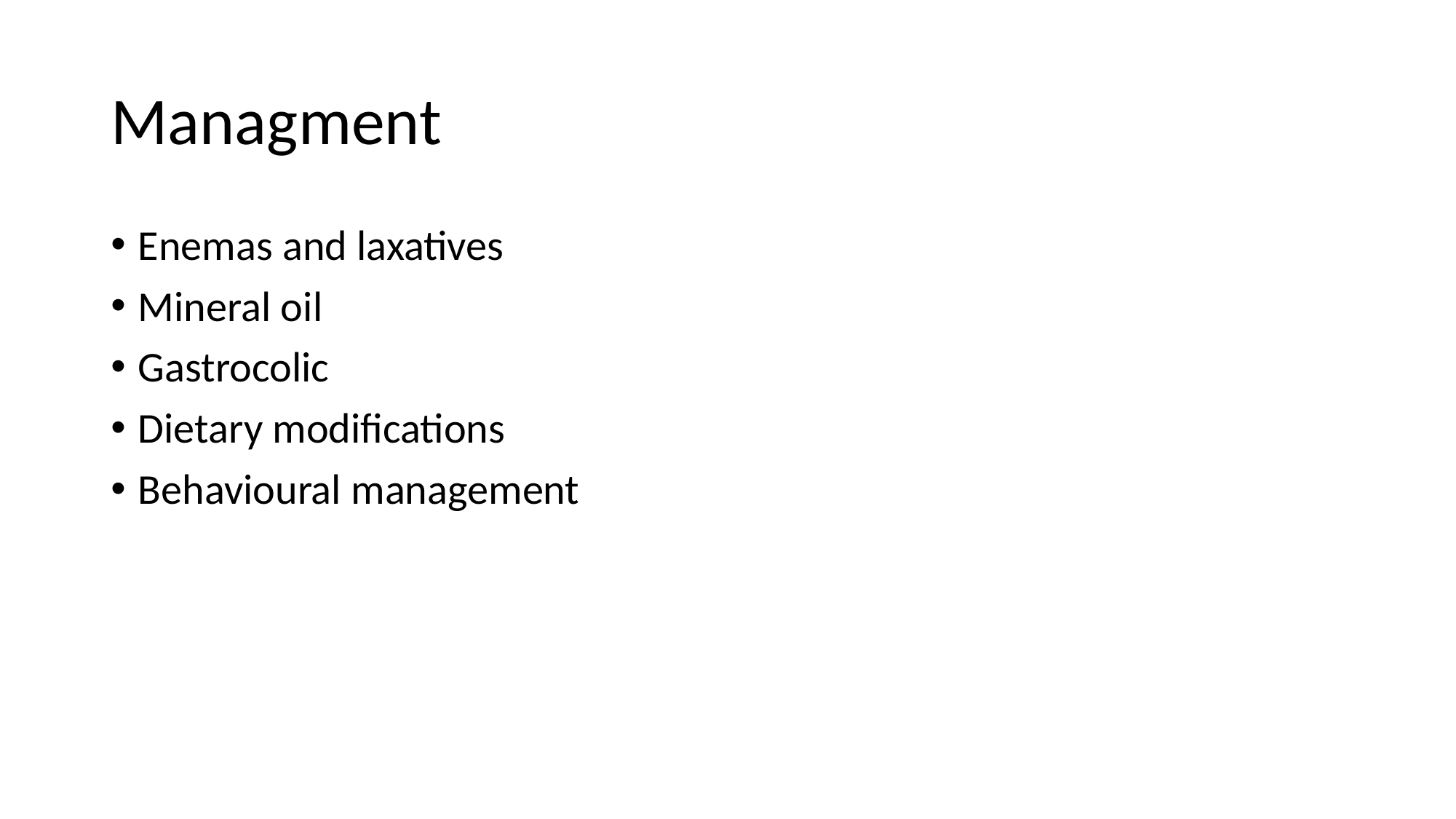

# Managment
Enemas and laxatives
Mineral oil
Gastrocolic
Dietary modifications
Behavioural management